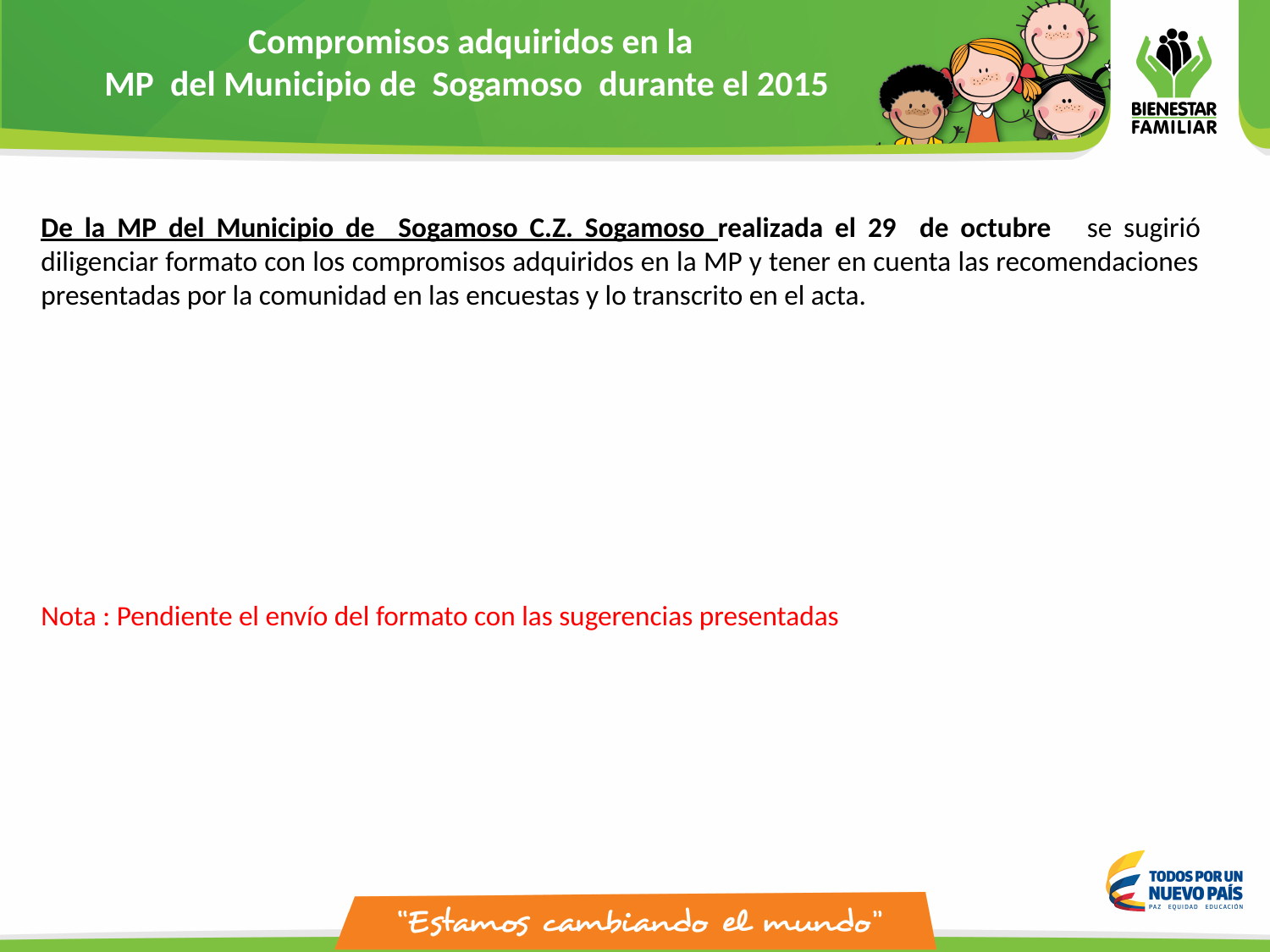

Compromisos adquiridos en la
MP  del Municipio de  Sogamoso  durante el 2015
De la MP del Municipio de  Sogamoso C.Z. Sogamoso realizada el 29  de octubre   se sugirió diligenciar formato con los compromisos adquiridos en la MP y tener en cuenta las recomendaciones presentadas por la comunidad en las encuestas y lo transcrito en el acta.

Nota : Pendiente el envío del formato con las sugerencias presentadas